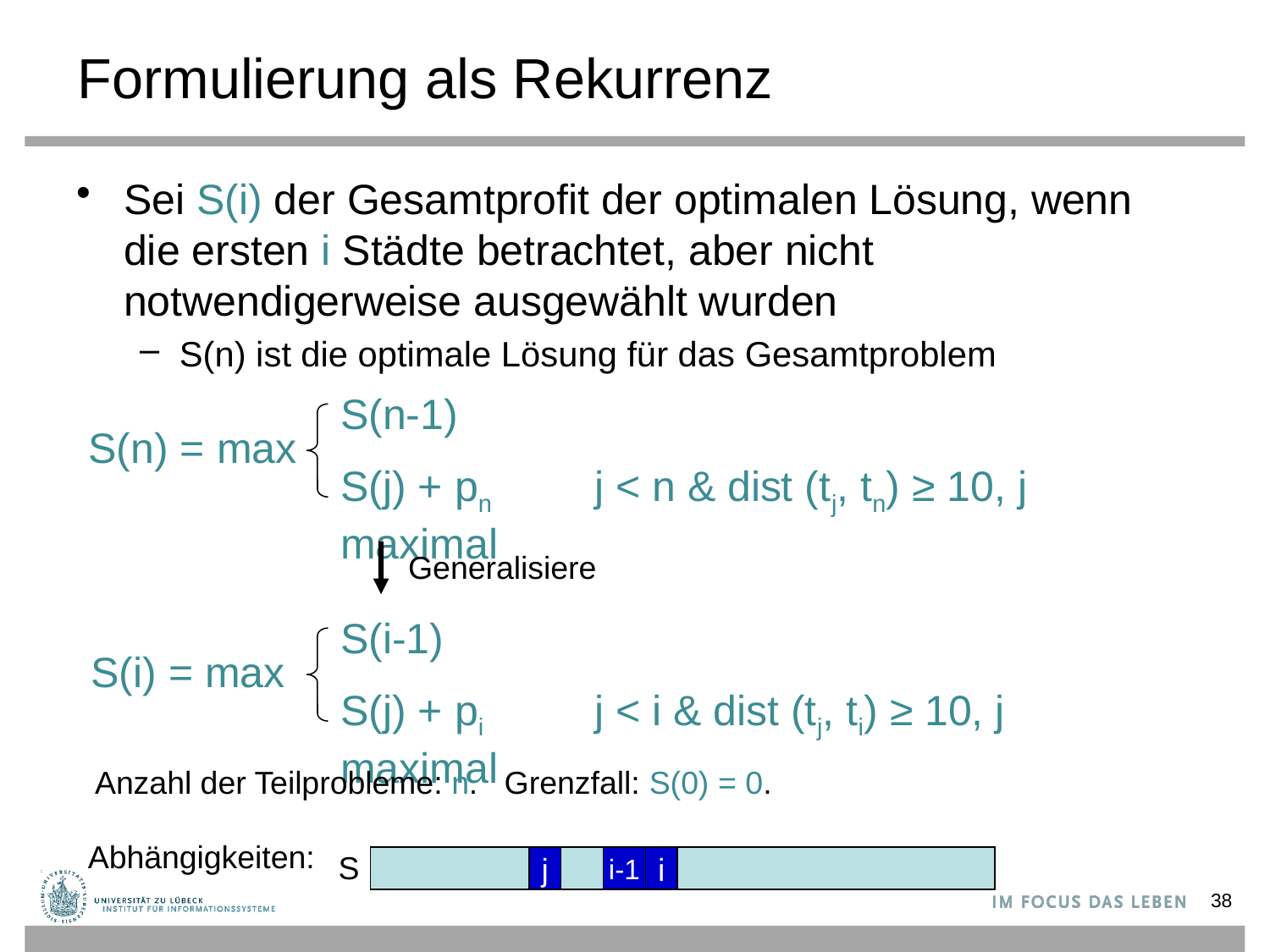

# Formulierung als Rekurrenz
Sei S(i) der Gesamtprofit der optimalen Lösung, wenn die ersten i Städte betrachtet, aber nicht notwendigerweise ausgewählt wurden
S(n) ist die optimale Lösung für das Gesamtproblem

S(n-1)
S(j) + pn	j < n & dist (tj, tn) ≥ 10, j maximal

S(n) = max

Generalisiere
S(i-1)
S(j) + pi	j < i & dist (tj, ti) ≥ 10, j maximal

S(i) = max
Anzahl der Teilprobleme: n.   Grenzfall: S(0) = 0.
Abhängigkeiten:

j
i-1
i
S
38